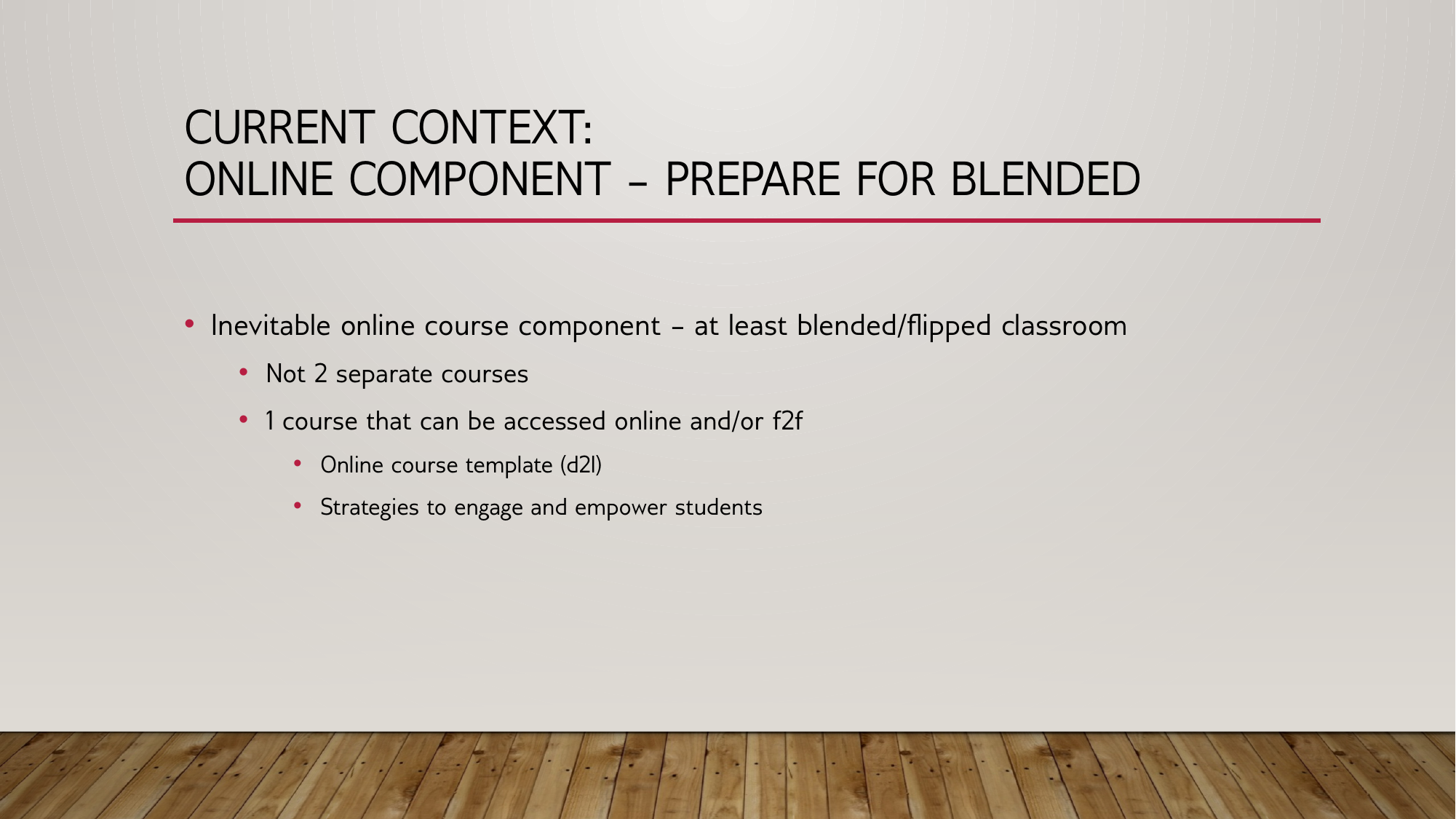

# Current Context: online component – Prepare for blended

Inevitable online course component – at least blended/flipped classroom
Not 2 separate courses
1 course that can be accessed online and/or f2f
Online course template (d2l)
Strategies to engage and empower students